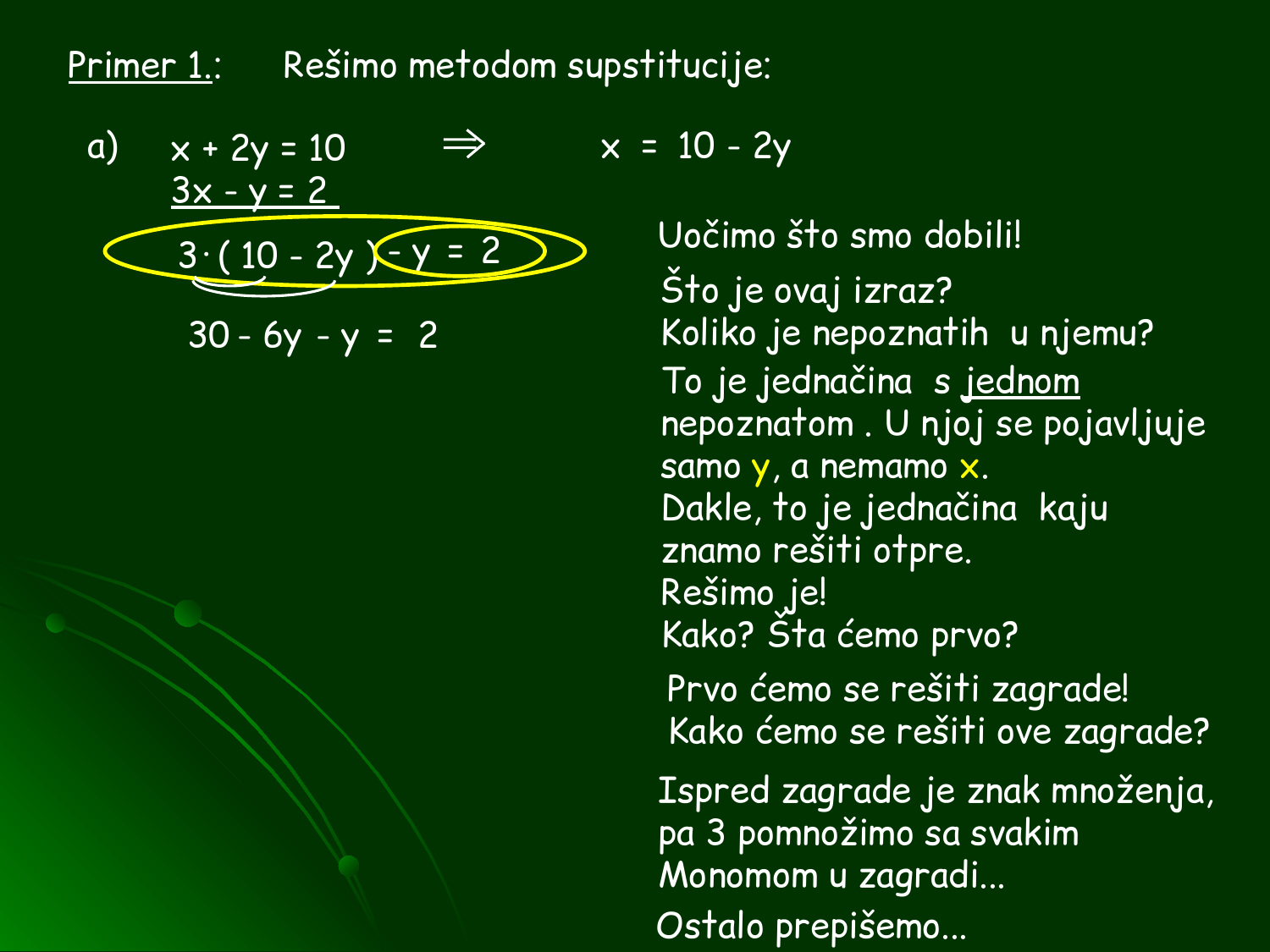

Primer 1.:
Rešimo metodom supstitucije:
a)
x
=
10
- 2y
x + 2y = 10
3x - y = 2

Uočimo što smo dobili!

- y
=
2
·
3
( 10 - 2y )

Što je ovaj izraz?
Koliko je nepoznatih  u njemu?

30
- 6y
- y
=
2
To je jednačina  s jednom
nepoznatom . U njoj se pojavljuje
samo y, a nemamo x.
Dakle, to je jednačina  kaju
znamo rešiti otpre.
Rešimo je!
Kako? Šta ćemo prvo?
Prvo ćemo se rešiti zagrade!
Kako ćemo se rešiti ove zagrade?
Ispred zagrade je znak množenja,
pa 3 pomnožimo sa svakim
Monomom u zagradi...
Ostalo prepišemo...